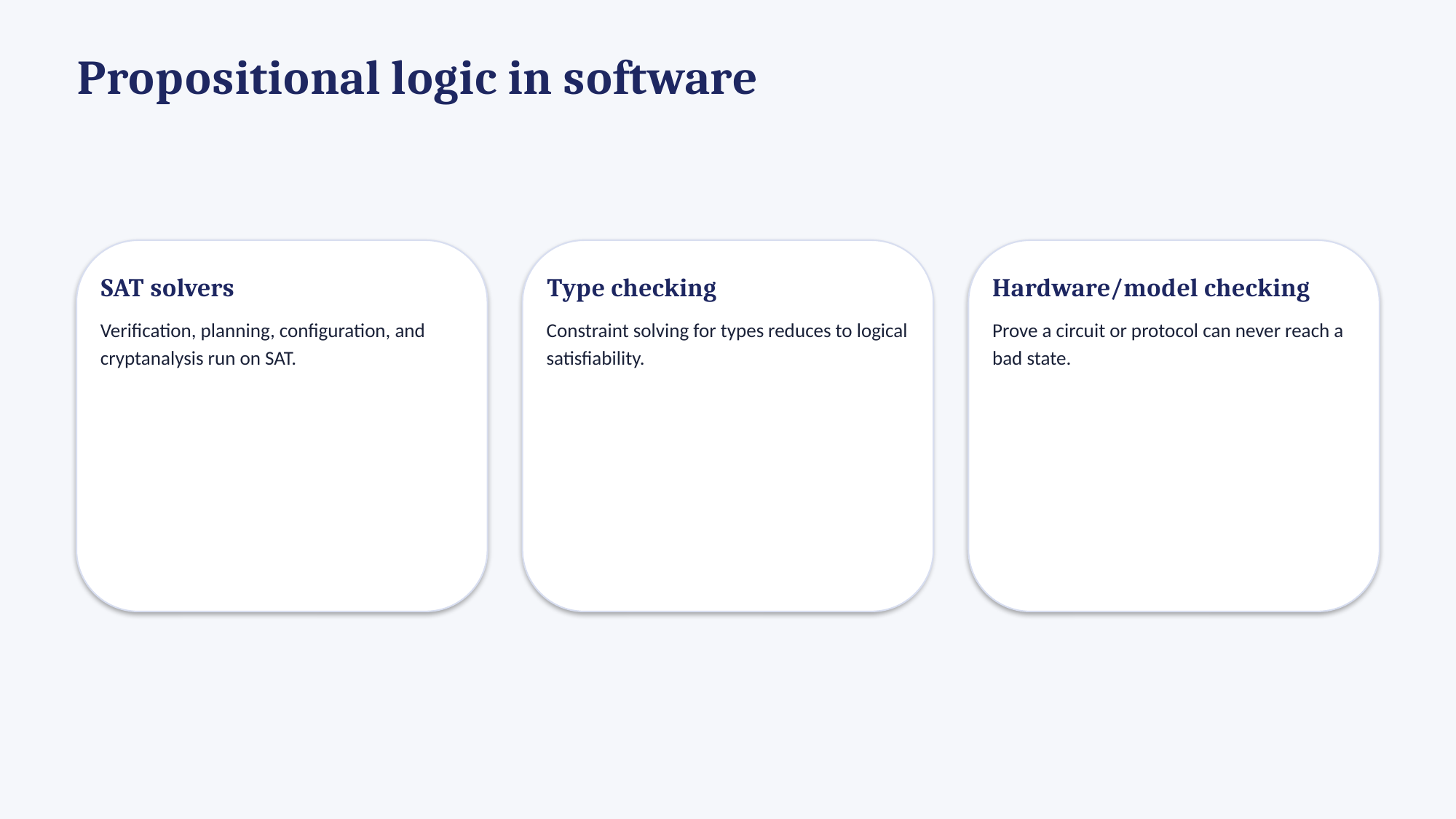

Propositional logic in software

SAT solvers
Verification, planning, configuration, and cryptanalysis run on SAT.
Type checking
Constraint solving for types reduces to logical satisfiability.
Hardware/model checking
Prove a circuit or protocol can never reach a bad state.